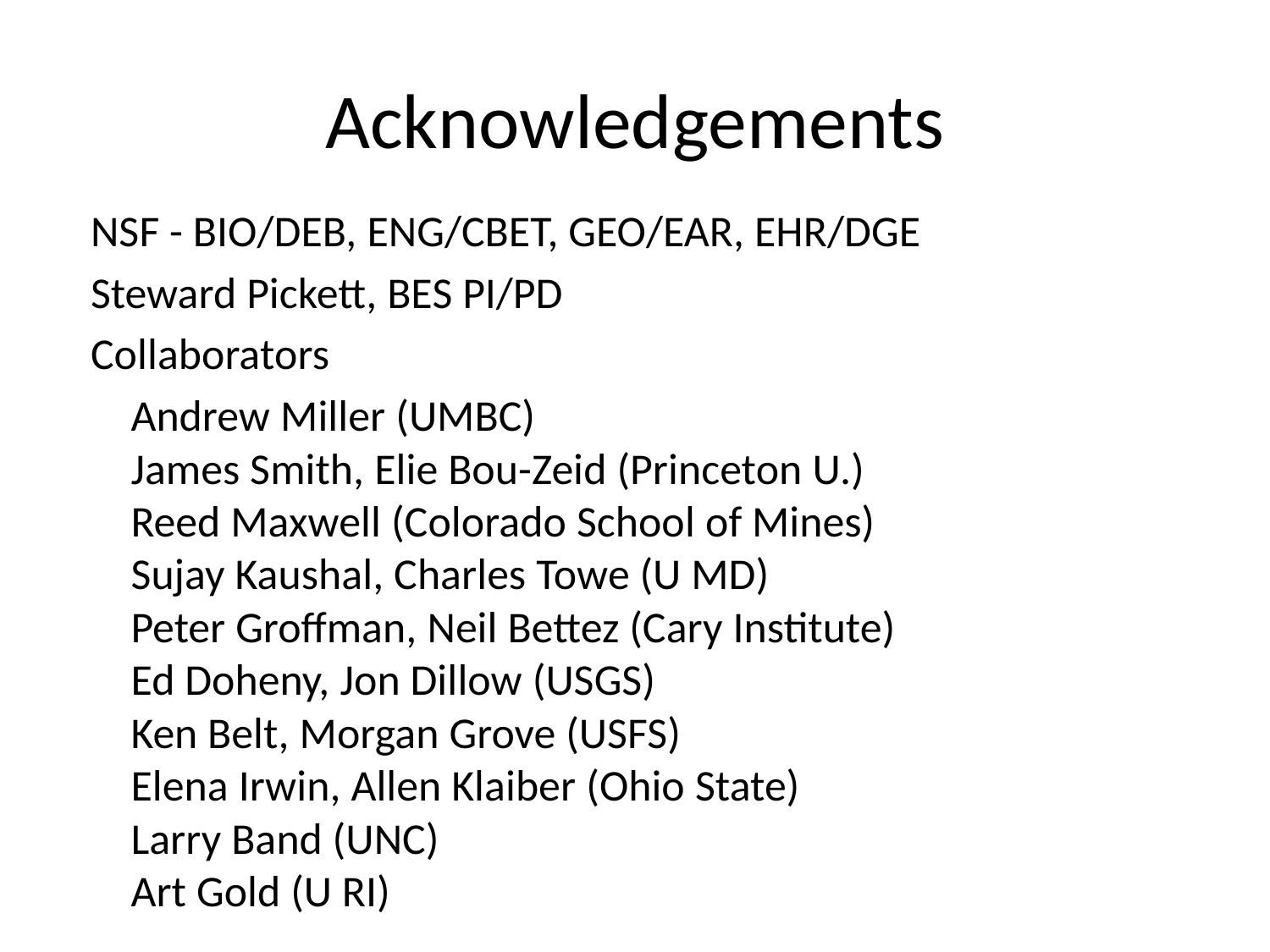

# Acknowledgements
NSF - BIO/DEB, ENG/CBET, GEO/EAR, EHR/DGE
Steward Pickett, BES PI/PD
Collaborators
	Andrew Miller (UMBC)
James Smith, Elie Bou-Zeid (Princeton U.)
Reed Maxwell (Colorado School of Mines)
Sujay Kaushal, Charles Towe (U MD)
Peter Groffman, Neil Bettez (Cary Institute)
Ed Doheny, Jon Dillow (USGS)
Ken Belt, Morgan Grove (USFS)
Elena Irwin, Allen Klaiber (Ohio State)
Larry Band (UNC)
Art Gold (U RI)